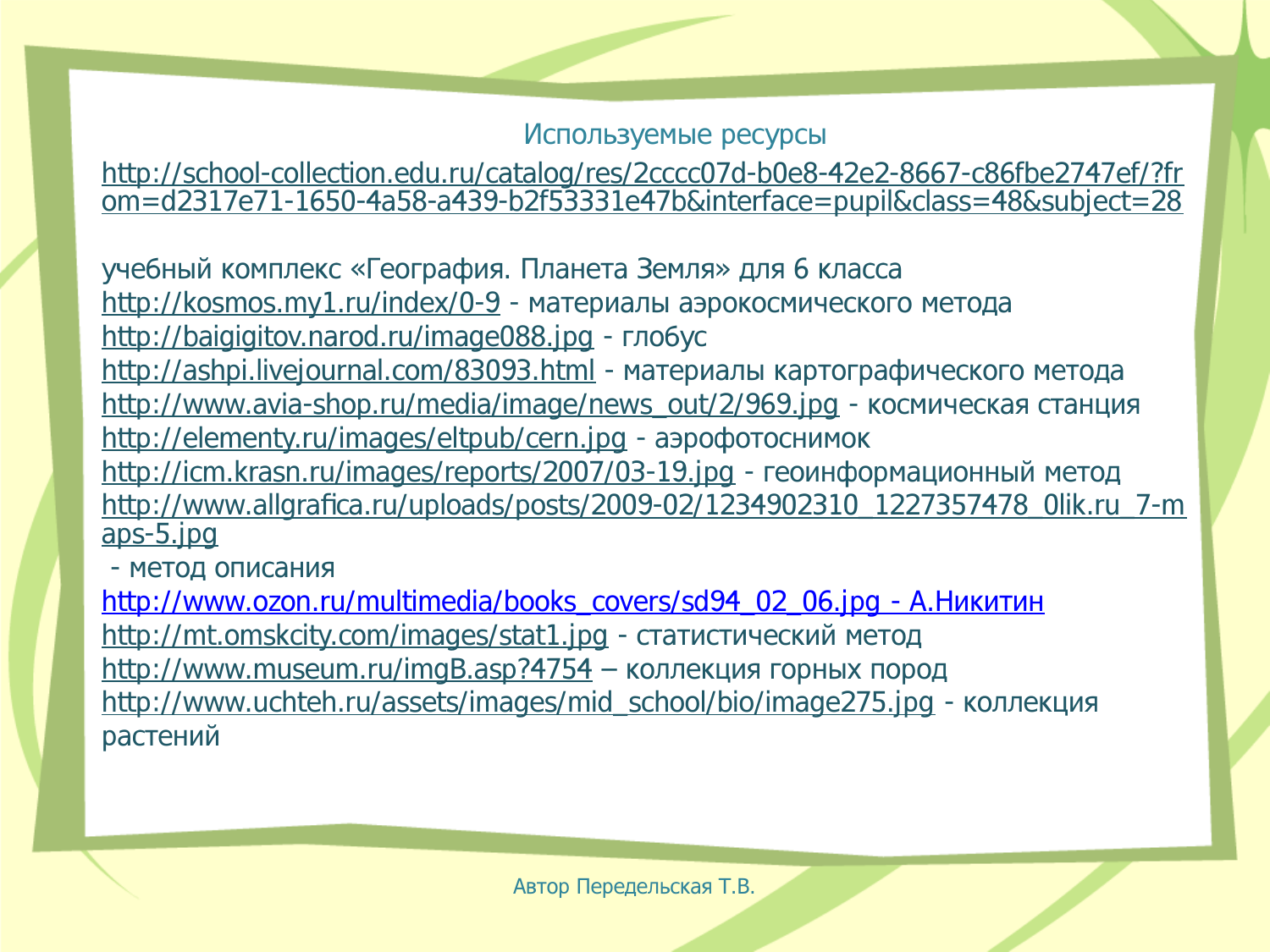

# Используемые ресурсы
http://school-collection.edu.ru/catalog/res/2cccc07d-b0e8-42e2-8667-c86fbe2747ef/?from=d2317e71-1650-4a58-a439-b2f53331e47b&interface=pupil&class=48&subject=28
учебный комплекс «География. Планета Земля» для 6 класса
http://kosmos.my1.ru/index/0-9 - материалы аэрокосмического метода
http://baigigitov.narod.ru/image088.jpg - глобус
http://ashpi.livejournal.com/83093.html - материалы картографического метода
http://www.avia-shop.ru/media/image/news_out/2/969.jpg - космическая станция
http://elementy.ru/images/eltpub/cern.jpg - аэрофотоснимок
http://icm.krasn.ru/images/reports/2007/03-19.jpg - геоинформационный метод
http://www.allgrafica.ru/uploads/posts/2009-02/1234902310_1227357478_0lik.ru_7-maps-5.jpg - метод описания
http://www.ozon.ru/multimedia/books_covers/sd94_02_06.jpg - А.Никитин
http://mt.omskcity.com/images/stat1.jpg - статистический метод
http://www.museum.ru/imgB.asp?4754 – коллекция горных пород
http://www.uchteh.ru/assets/images/mid_school/bio/image275.jpg - коллекция растений
Автор Передельская Т.В.